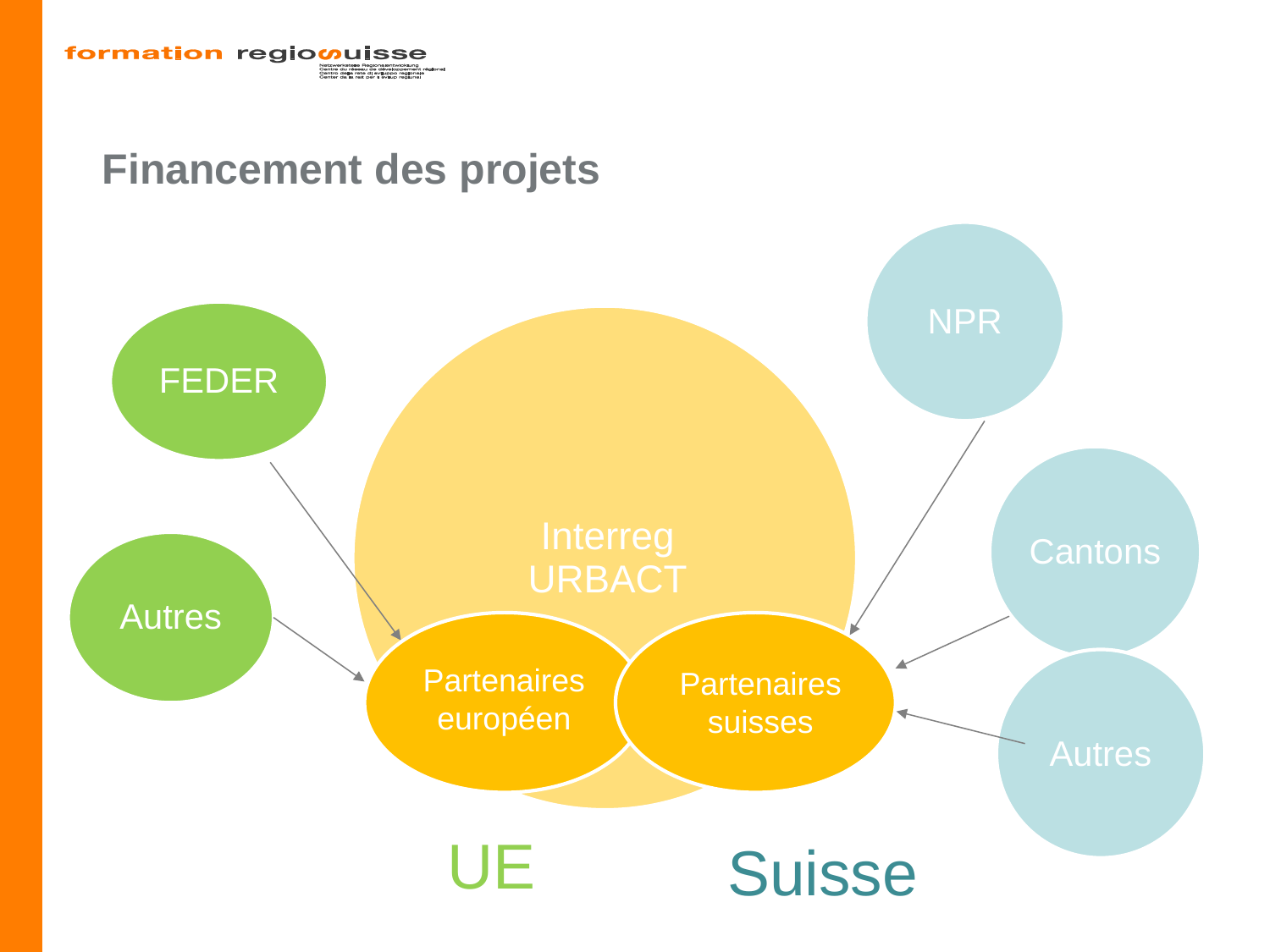

# Financement des projets
NPR

FEDER
Interreg
URBACT
Cantons

Autres

Autres
Partenaires européen
Partenaires suisses
UE
Suisse